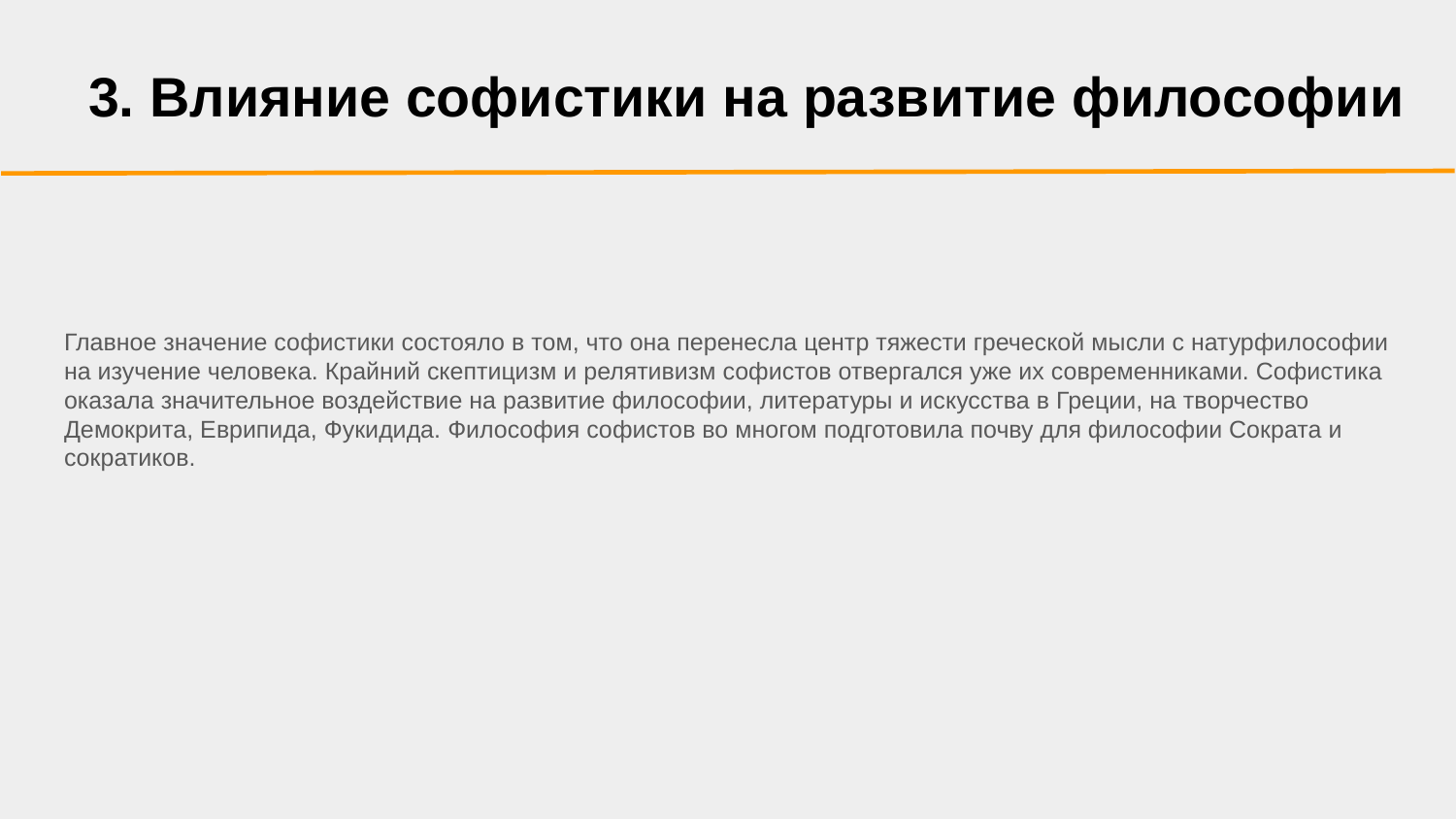

# 3. Влияние софистики на развитие философии
Главное значение софистики состояло в том, что она перенесла центр тяжести греческой мысли с натурфилософии на изучение человека. Крайний скептицизм и релятивизм софистов отвергался уже их современниками. Софистика оказала значительное воздействие на развитие философии, литературы и искусства в Греции, на творчество Демокрита, Еврипида, Фукидида. Философия софистов во многом подготовила почву для философии Сократа и сократиков.